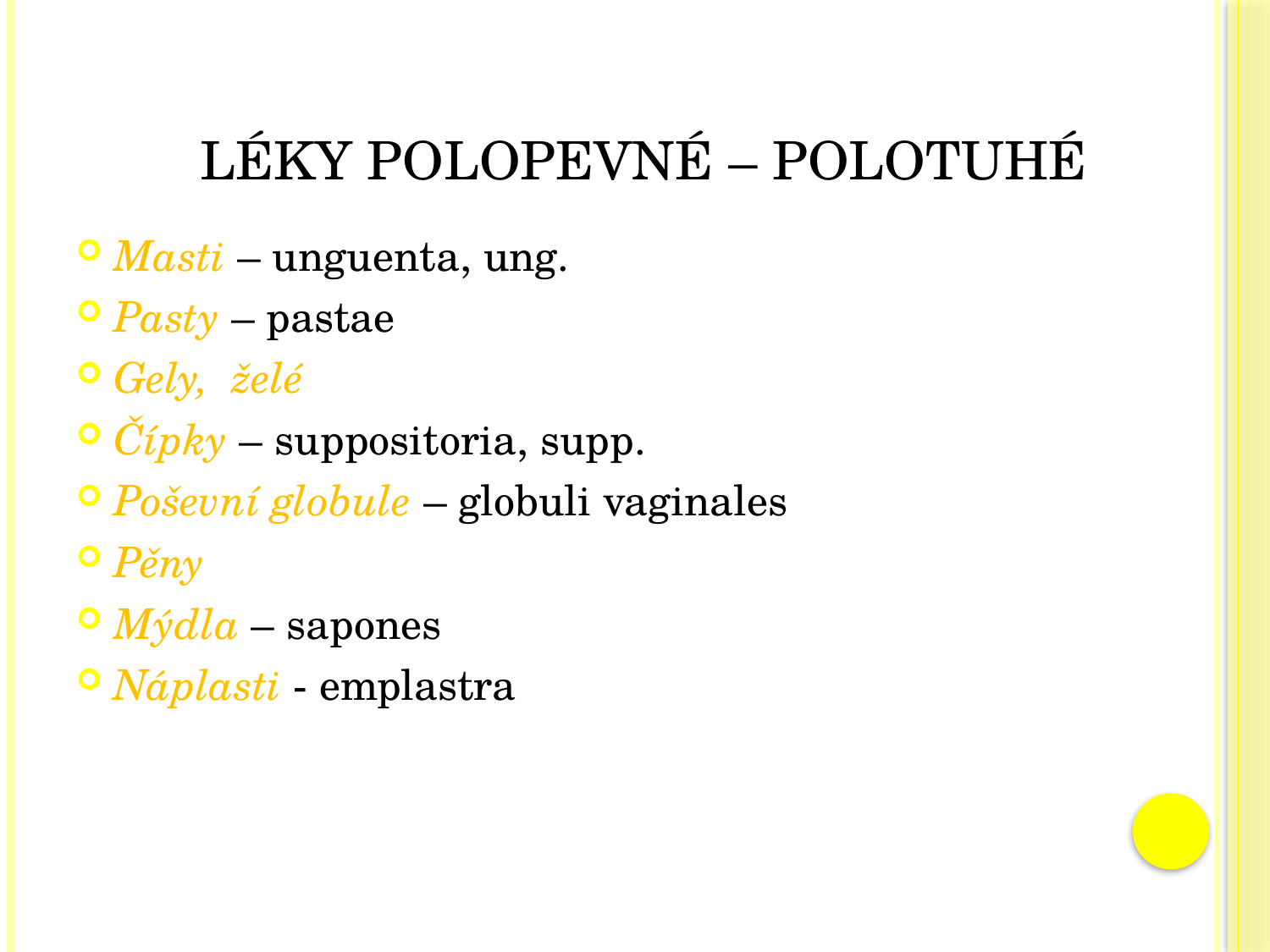

# Léky polopevné – polotuhé
Masti – unguenta, ung.
Pasty – pastae
Gely,  želé
Čípky – suppositoria, supp.
Poševní globule – globuli vaginales
Pěny
Mýdla – sapones
Náplasti - emplastra